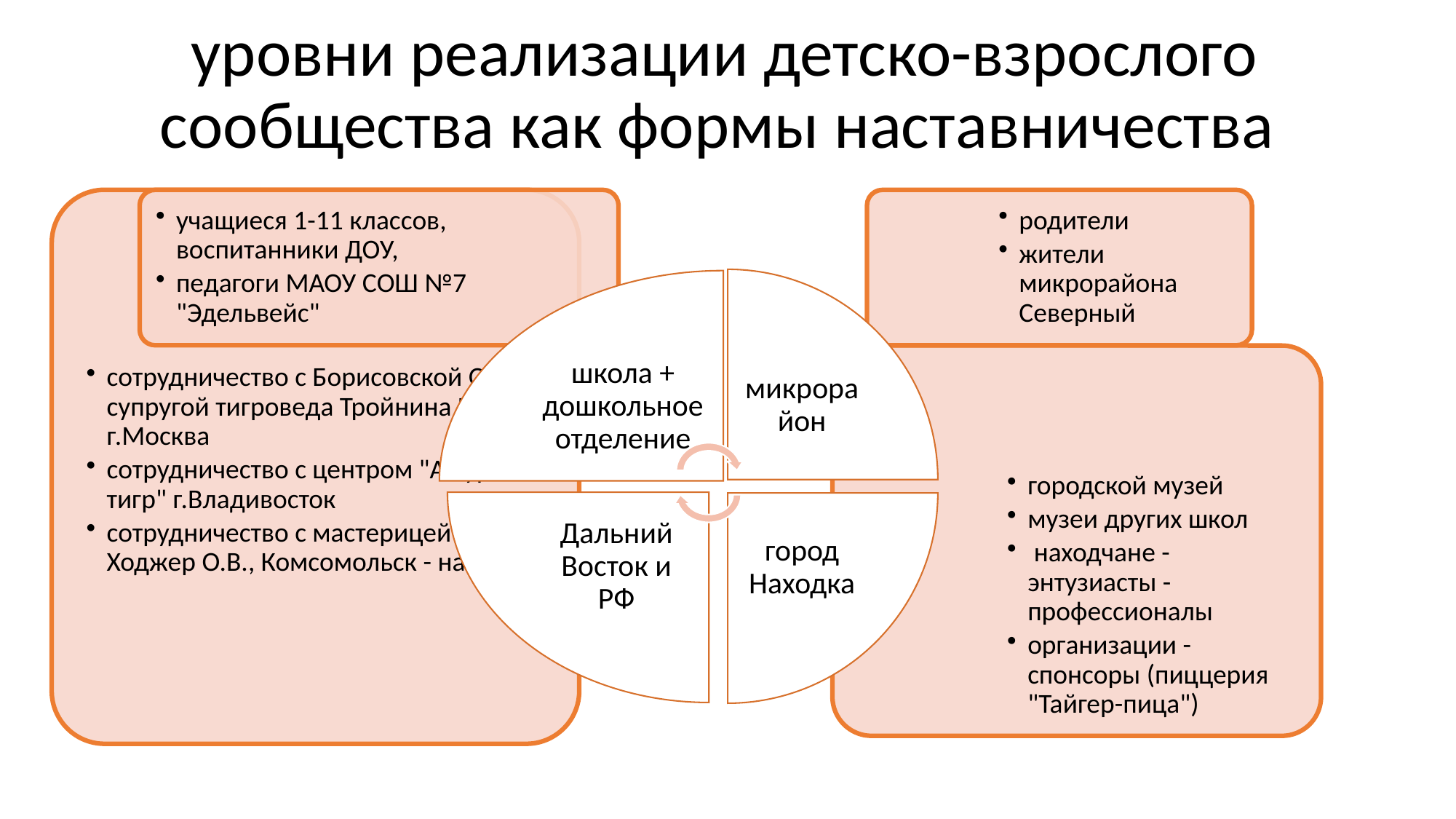

# уровни реализации детско-взрослого сообщества как формы наставничества
городской музей
музеи других школ
 находчане - энтузиасты - профессионалы
организации - спонсоры (пиццерия "Тайгер-пица")
сотрудничество с Борисовской О.А., супругой тигроведа Тройнина В.И., г.Москва
сотрудничество с центром "Амурский тигр" г.Владивосток
сотрудничество с мастерицей ДПИ Ходжер О.В., Комсомольск - на-Амуре
родители
жители микрорайона Северный
учащиеся 1-11 классов, воспитанники ДОУ,
педагоги МАОУ СОШ №7 "Эдельвейс"
школа + дошкольное отделение
микрорайон
город Находка
Дальний Восток и РФ